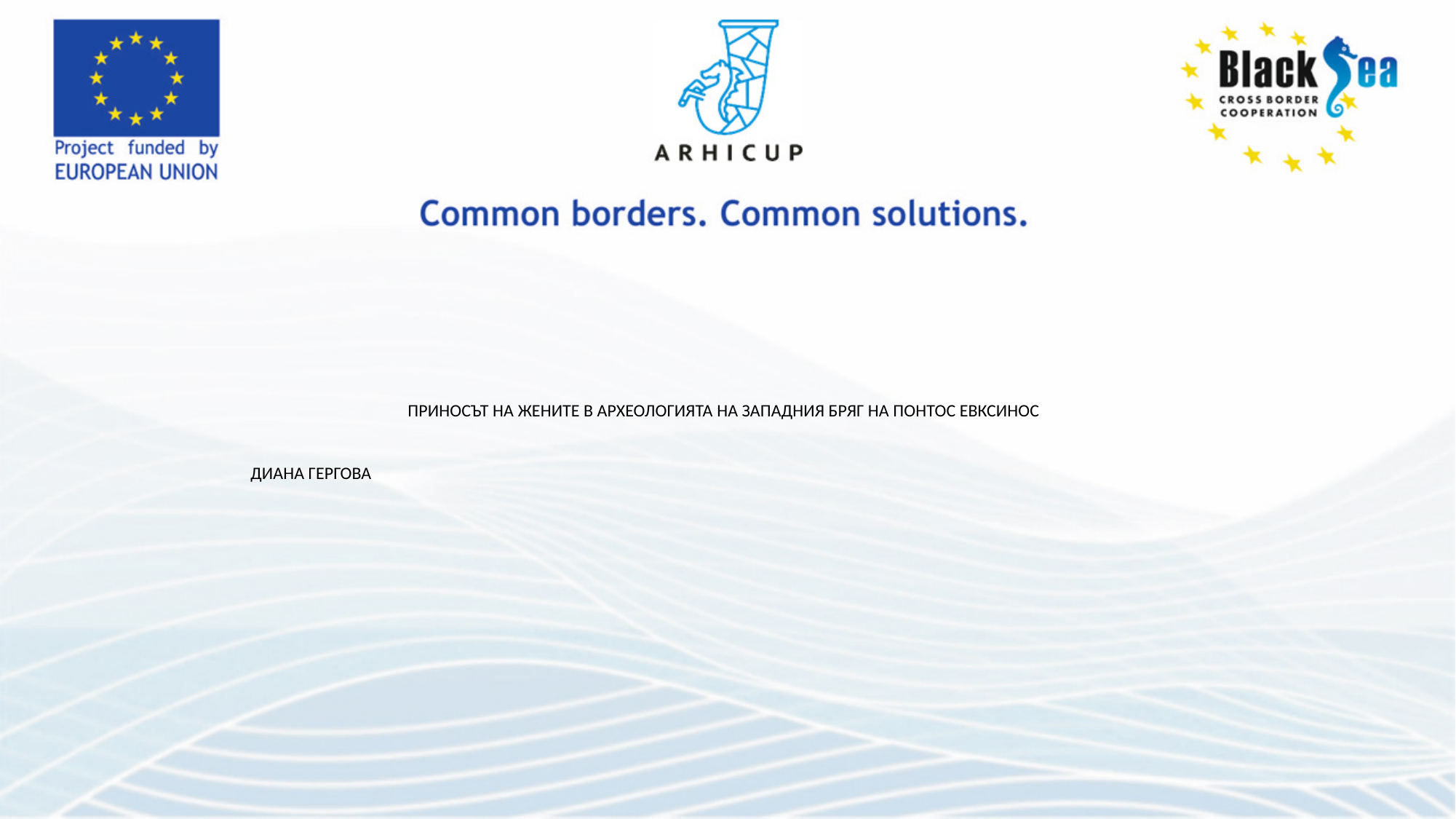

# ПРИНОСЪТ НА ЖЕНИТЕ В АРХЕОЛОГИЯТА НА ЗАПАДНИЯ БРЯГ НА ПОНТОС ЕВКСИНОС

		ДИАНА ГЕРГОВА